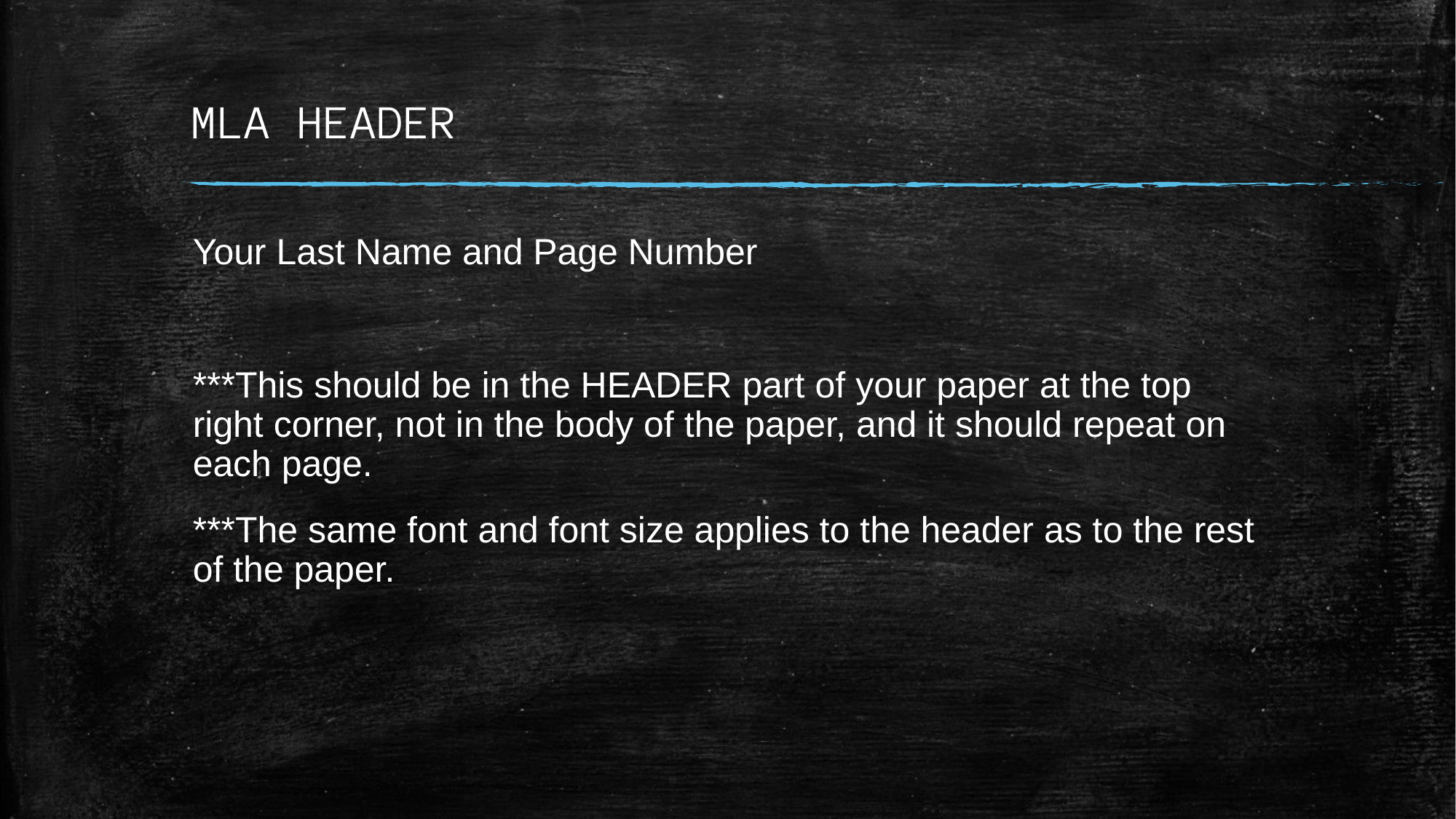

# MLA HEADER
Your Last Name and Page Number

***This should be in the HEADER part of your paper at the top right corner, not in the body of the paper, and it should repeat on each page.
***The same font and font size applies to the header as to the rest of the paper.